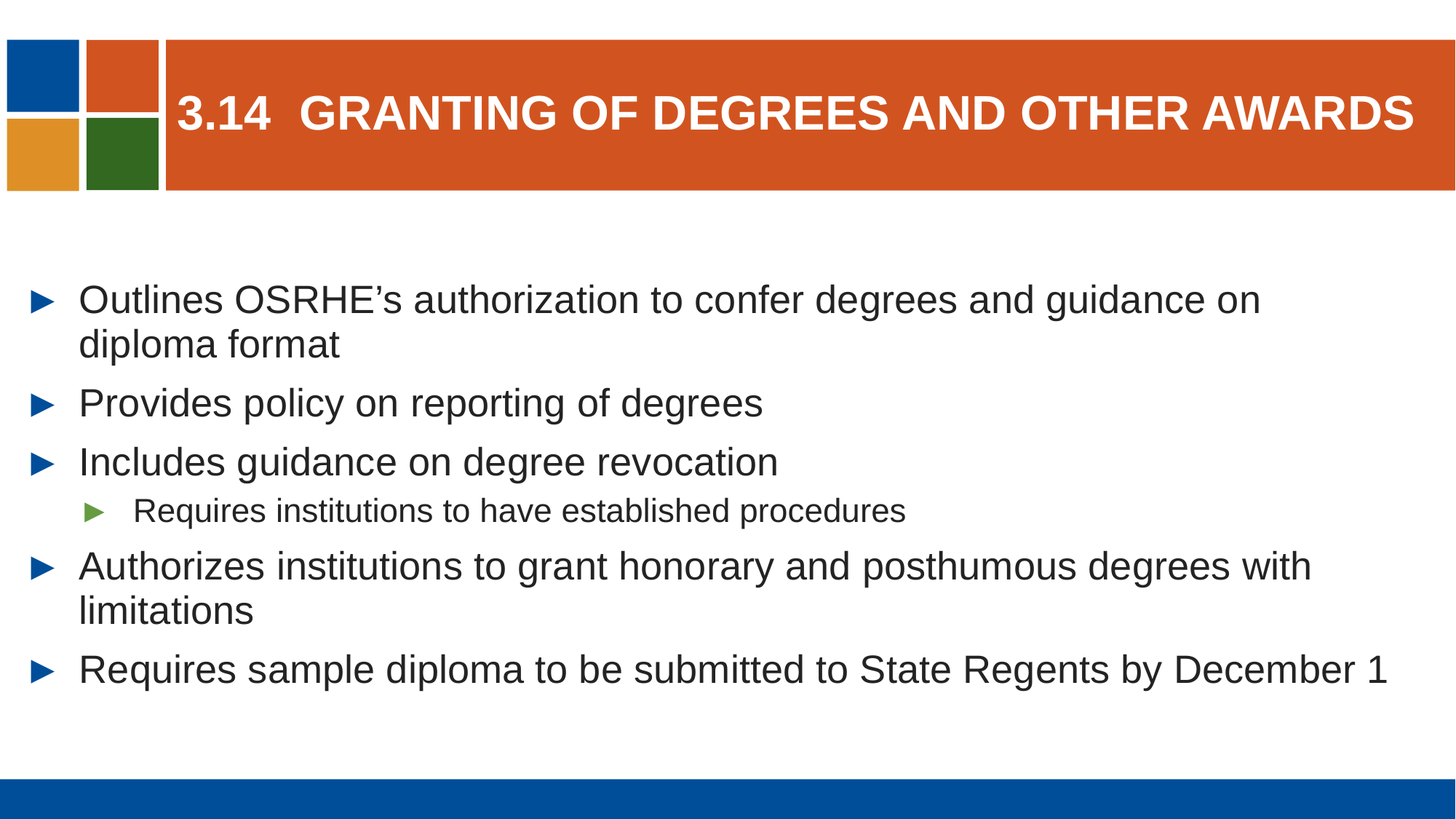

# 3.14	granting of degrees and other awards
Outlines OSRHE’s authorization to confer degrees and guidance on diploma format
Provides policy on reporting of degrees
Includes guidance on degree revocation
Requires institutions to have established procedures
Authorizes institutions to grant honorary and posthumous degrees with limitations
Requires sample diploma to be submitted to State Regents by December 1